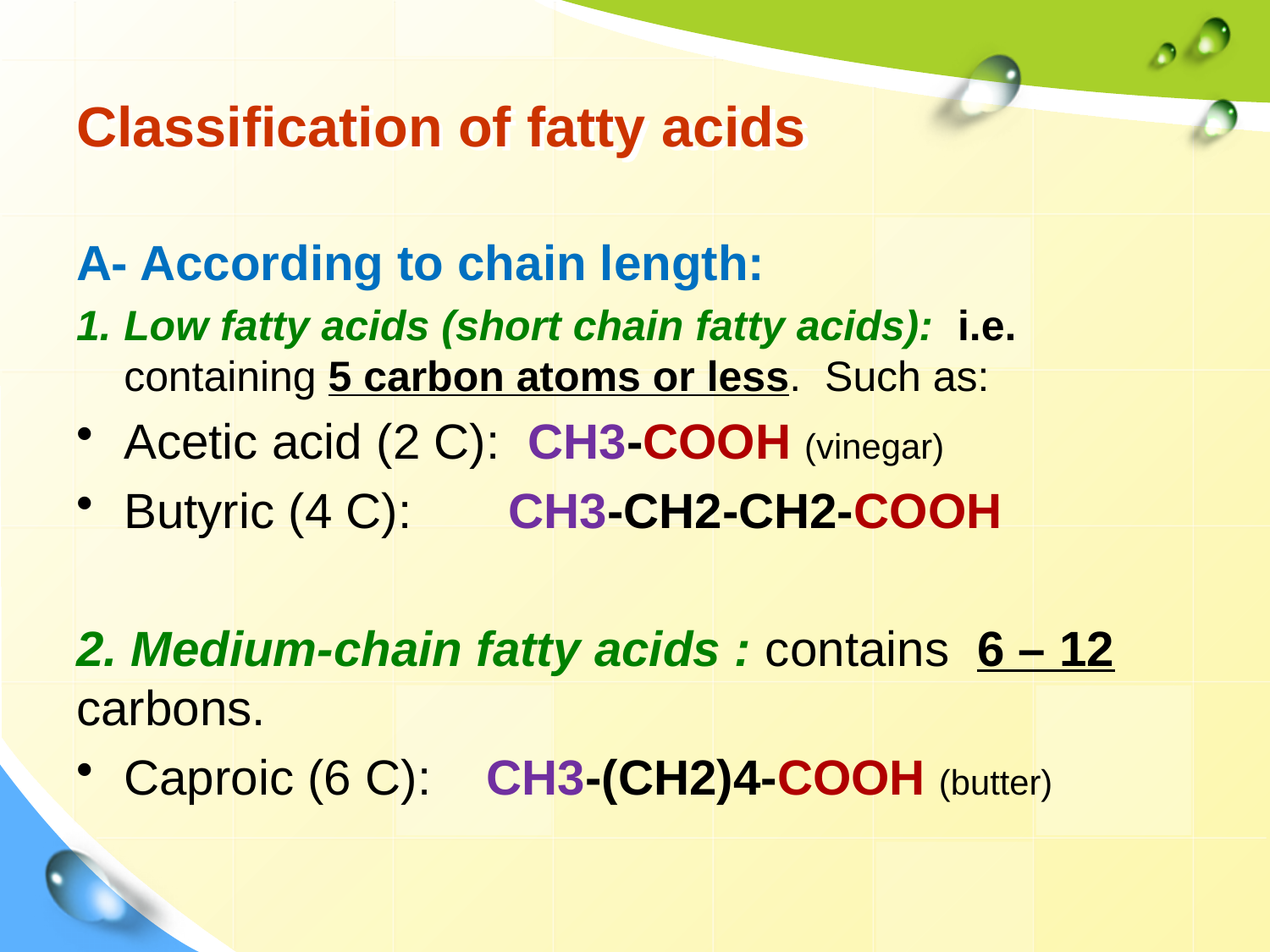

# Classification of fatty acids
A- According to chain length:
1.	Low fatty acids (short chain fatty acids):  i.e.  containing 5 carbon atoms or less.  Such as:
Acetic acid (2 C):  CH3-COOH (vinegar)
Butyric (4 C):       CH3-CH2-CH2-COOH

2. Medium-chain fatty acids : contains  6 – 12 carbons.
Caproic (6 C):    CH3-(CH2)4-COOH (butter)